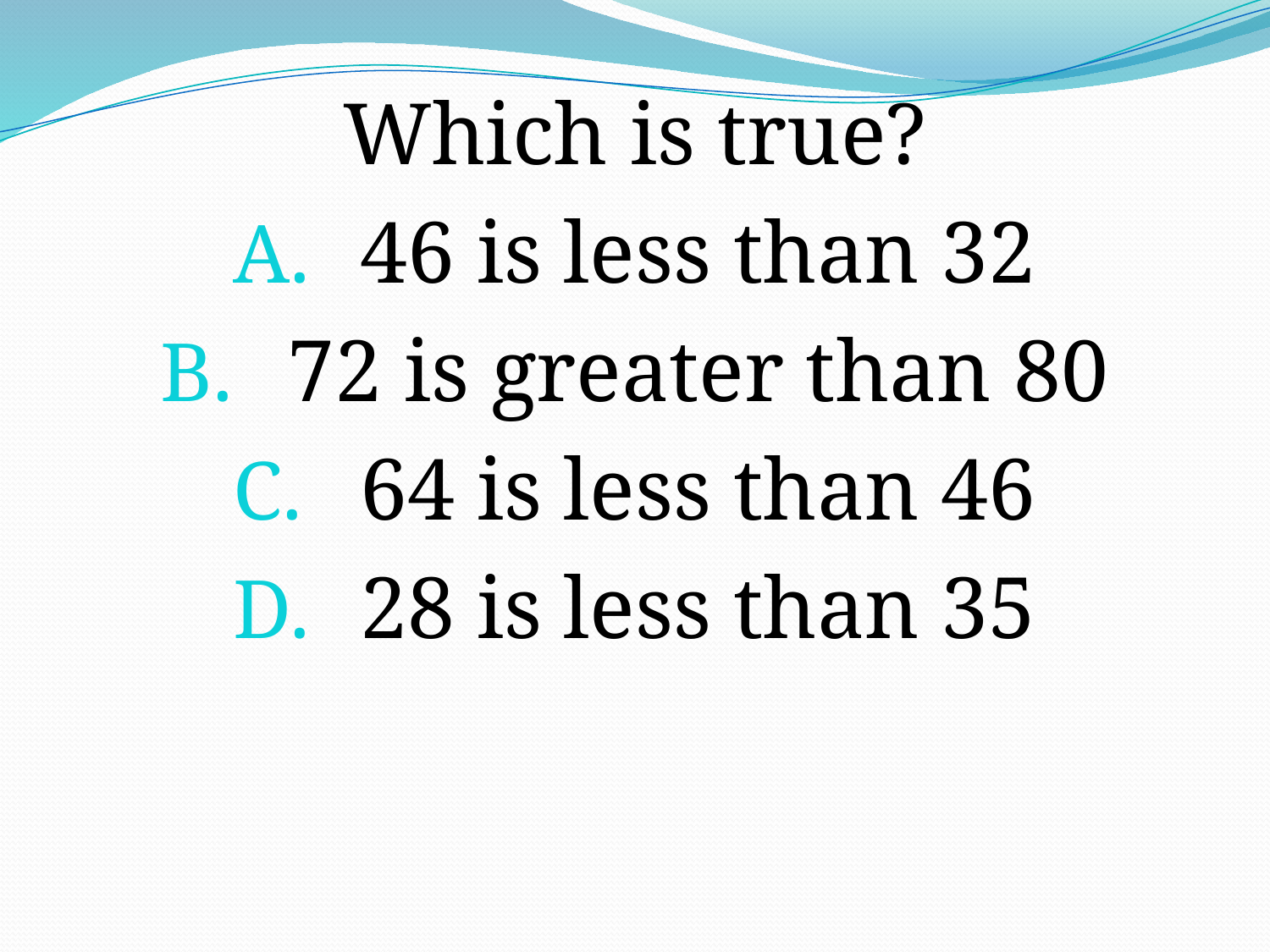

Which is true?
46 is less than 32
72 is greater than 80
64 is less than 46
28 is less than 35